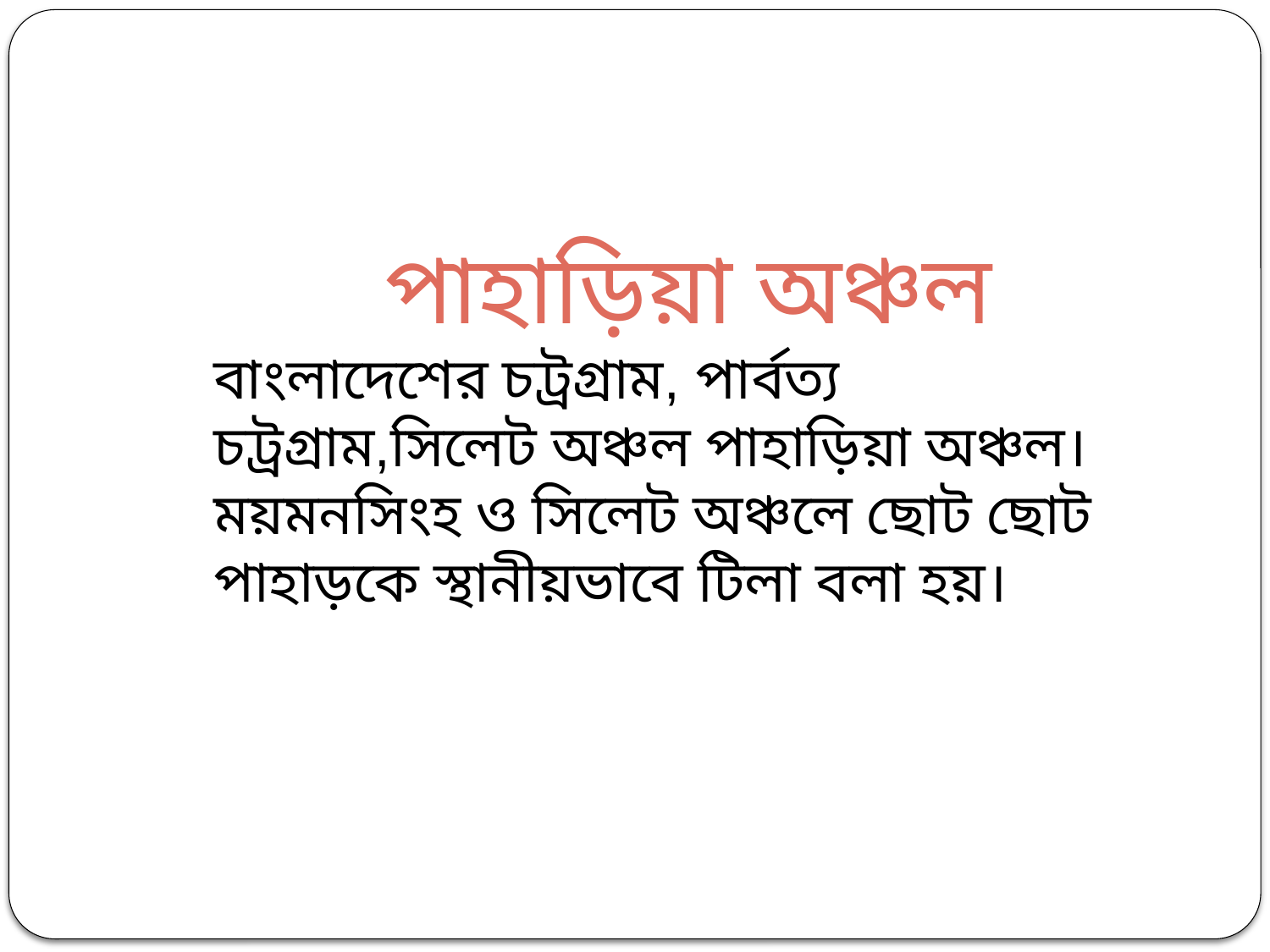

পাহাড়িয়া অঞ্চল
বাংলাদেশের চট্রগ্রাম, পার্বত্য চট্রগ্রাম,সিলেট অঞ্চল পাহাড়িয়া অঞ্চল।ময়মনসিংহ ও সিলেট অঞ্চলে ছোট ছোট পাহাড়কে স্থানীয়ভাবে টিলা বলা হয়।